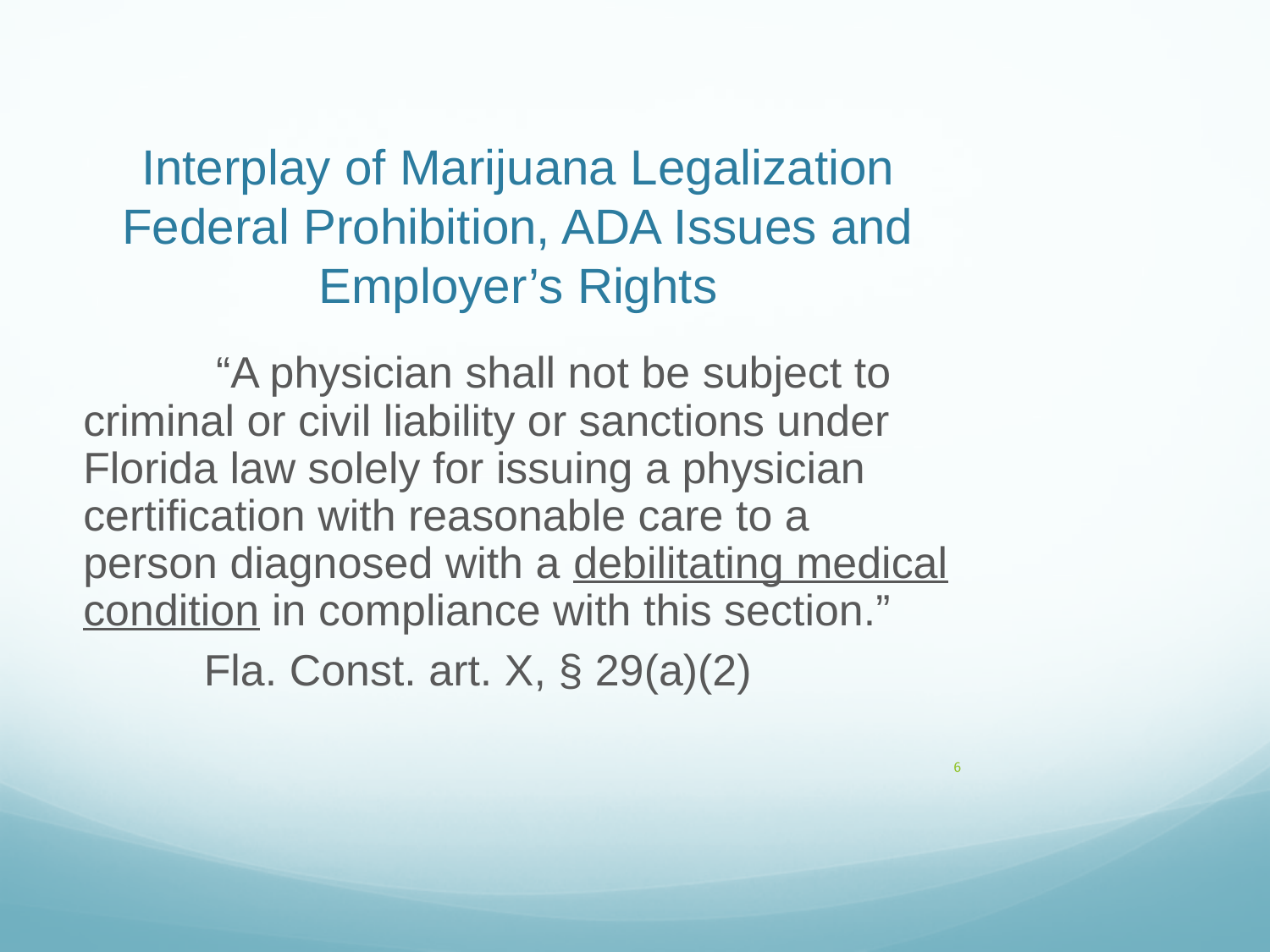

# Interplay of Marijuana Legalization Federal Prohibition, ADA Issues and Employer’s Rights
	 “A physician shall not be subject to criminal or civil liability or sanctions under Florida law solely for issuing a physician certification with reasonable care to a person diagnosed with a debilitating medical condition in compliance with this section.”
	Fla. Const. art. X, § 29(a)(2)
6